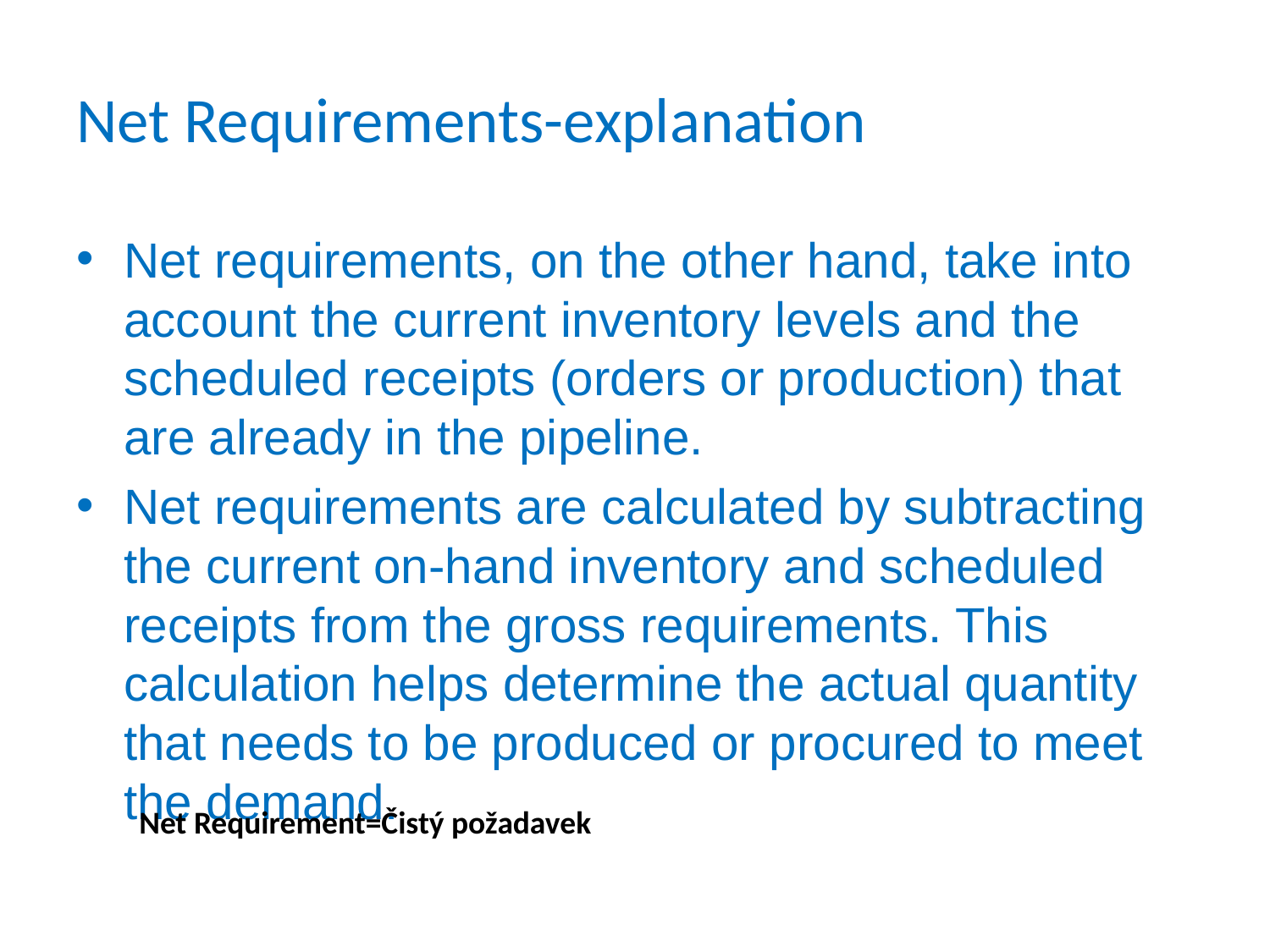

# Net Requirements-explanation
Net requirements, on the other hand, take into account the current inventory levels and the scheduled receipts (orders or production) that are already in the pipeline.
Net requirements are calculated by subtracting the current on-hand inventory and scheduled receipts from the gross requirements. This calculation helps determine the actual quantity that needs to be produced or procured to meet the demand.

Net Requirement=Čistý požadavek